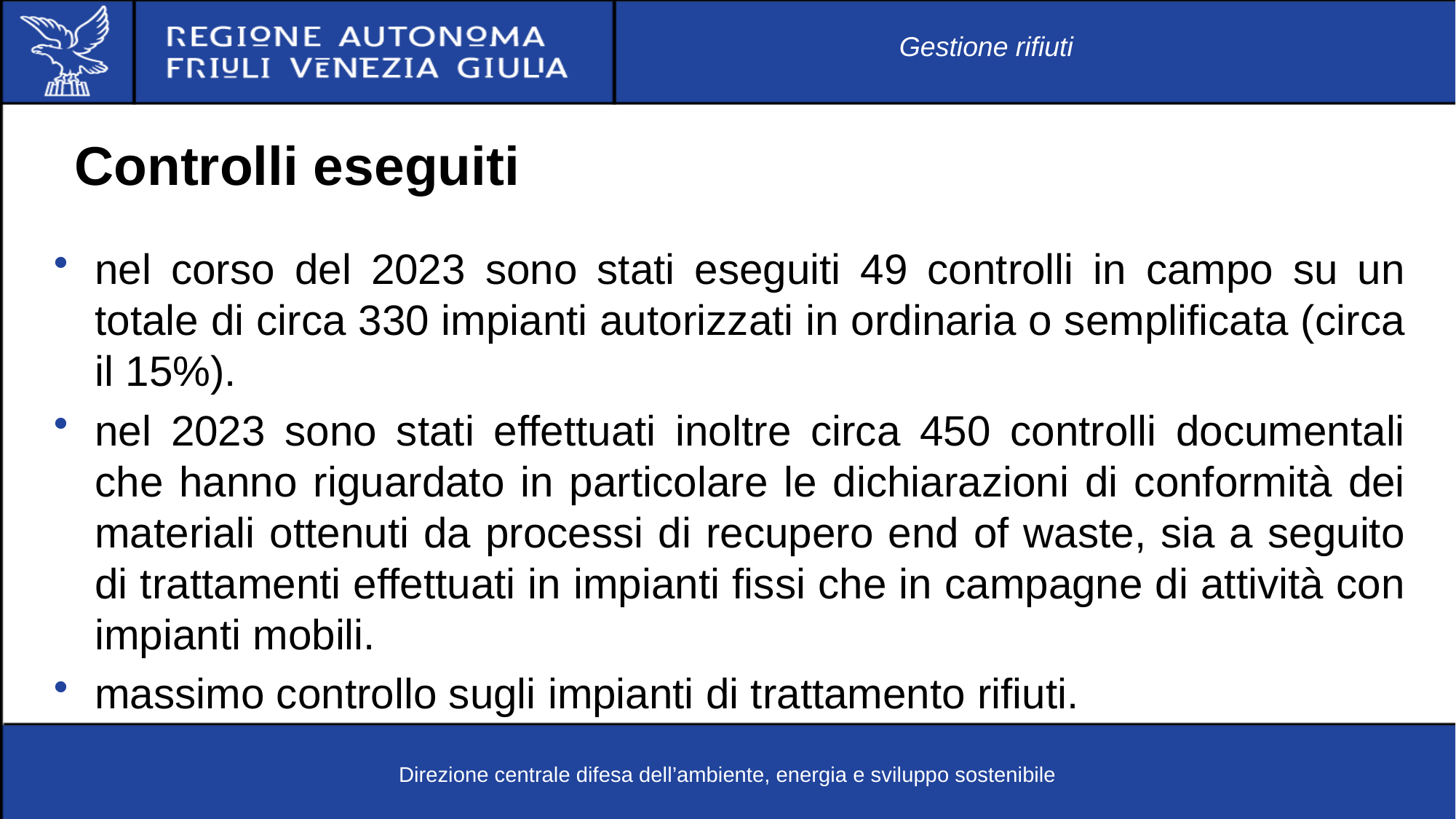

Gestione rifiuti
# Controlli eseguiti
nel corso del 2023 sono stati eseguiti 49 controlli in campo su un totale di circa 330 impianti autorizzati in ordinaria o semplificata (circa il 15%).
nel 2023 sono stati effettuati inoltre circa 450 controlli documentali che hanno riguardato in particolare le dichiarazioni di conformità dei materiali ottenuti da processi di recupero end of waste, sia a seguito di trattamenti effettuati in impianti fissi che in campagne di attività con impianti mobili.
massimo controllo sugli impianti di trattamento rifiuti.

Direzione centrale difesa dell’ambiente, energia e sviluppo sostenibile